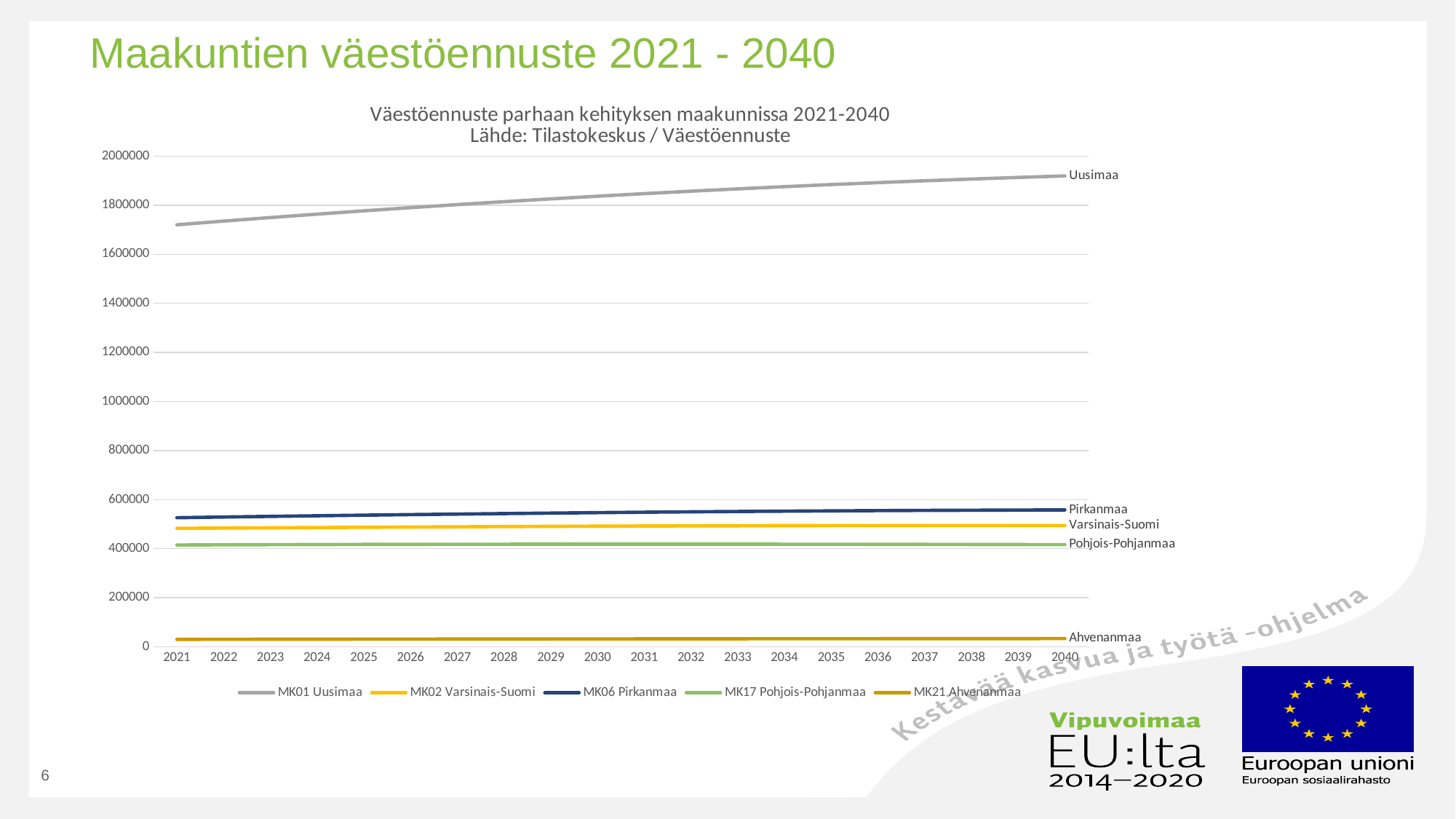

# Maakuntien väestöennuste 2021 - 2040

### Chart: Väestöennuste parhaan kehityksen maakunnissa 2021-2040
Lähde: Tilastokeskus / Väestöennuste

| Category | MK01 Uusimaa | MK02 Varsinais-Suomi | MK06 Pirkanmaa | MK17 Pohjois-Pohjanmaa | MK21 Ahvenanmaa |
|---|---|---|---|---|---|
| 2021 | 1720405.0 | 482880.0 | 526118.0 | 414929.0 | 30449.0 |
| 2022 | 1735310.0 | 483954.0 | 528912.0 | 415685.0 | 30664.0 |
| 2023 | 1749771.0 | 485013.0 | 531569.0 | 416325.0 | 30877.0 |
| 2024 | 1763768.0 | 486055.0 | 534089.0 | 416845.0 | 31091.0 |
| 2025 | 1777239.0 | 487089.0 | 536491.0 | 417281.0 | 31293.0 |
| 2026 | 1790192.0 | 488097.0 | 538784.0 | 417618.0 | 31488.0 |
| 2027 | 1802610.0 | 489074.0 | 540954.0 | 417890.0 | 31675.0 |
| 2028 | 1814494.0 | 489995.0 | 543005.0 | 418091.0 | 31855.0 |
| 2029 | 1825902.0 | 490852.0 | 544962.0 | 418235.0 | 32028.0 |
| 2030 | 1836816.0 | 491637.0 | 546805.0 | 418307.0 | 32197.0 |
| 2031 | 1847243.0 | 492330.0 | 548507.0 | 418328.0 | 32352.0 |
| 2032 | 1857186.0 | 492945.0 | 550075.0 | 418284.0 | 32505.0 |
| 2033 | 1866662.0 | 493467.0 | 551512.0 | 418202.0 | 32653.0 |
| 2034 | 1875667.0 | 493882.0 | 552818.0 | 418074.0 | 32792.0 |
| 2035 | 1884180.0 | 494193.0 | 553986.0 | 417897.0 | 32929.0 |
| 2036 | 1892214.0 | 494399.0 | 555010.0 | 417654.0 | 33057.0 |
| 2037 | 1899730.0 | 494509.0 | 555904.0 | 417380.0 | 33182.0 |
| 2038 | 1906765.0 | 494523.0 | 556667.0 | 417053.0 | 33310.0 |
| 2039 | 1913313.0 | 494458.0 | 557322.0 | 416666.0 | 33438.0 |
| 2040 | 1919393.0 | 494333.0 | 557883.0 | 416214.0 | 33555.0 |
6